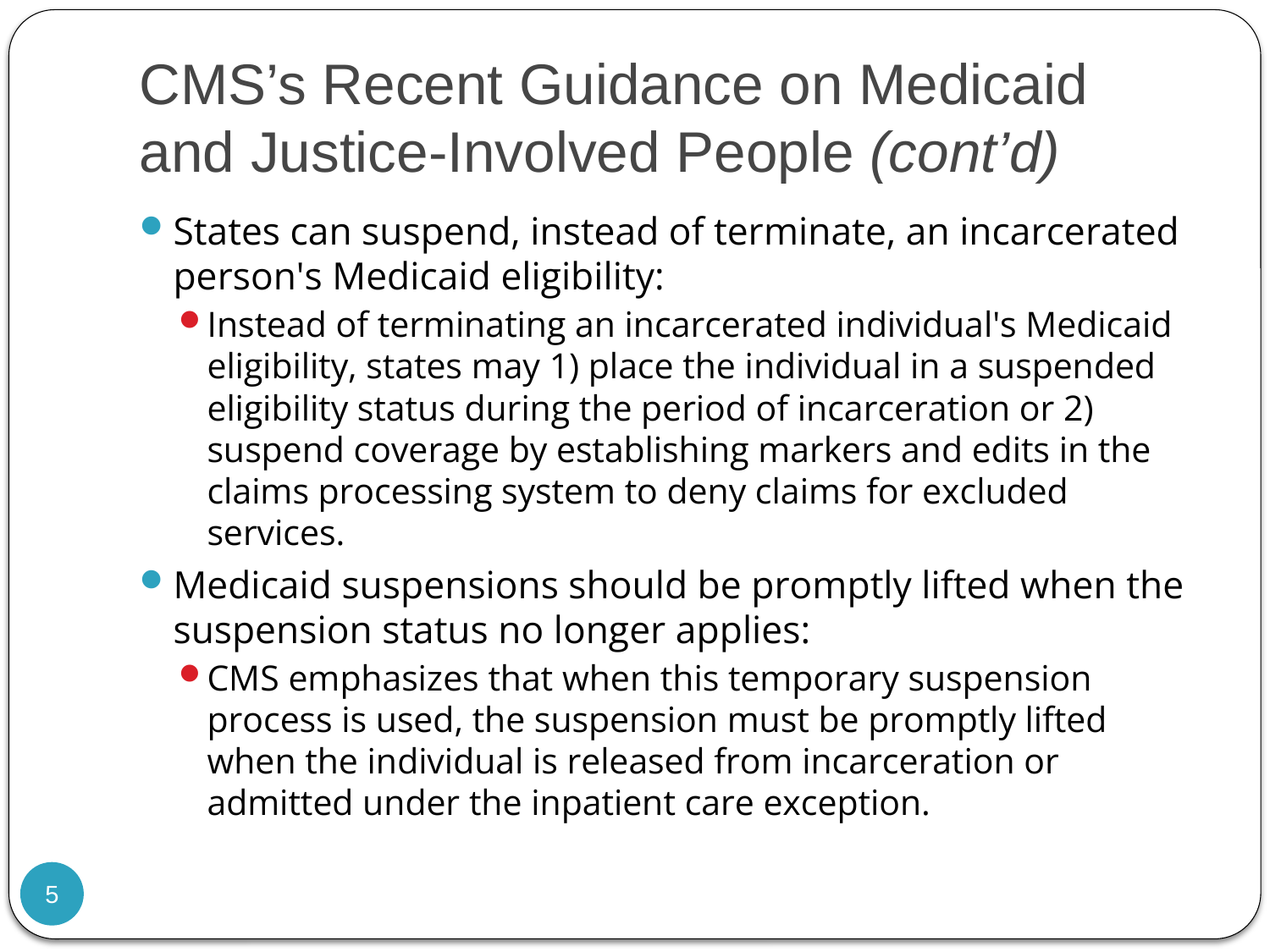

# CMS’s Recent Guidance on Medicaid and Justice-Involved People (cont’d)
States can suspend, instead of terminate, an incarcerated person's Medicaid eligibility:
Instead of terminating an incarcerated individual's Medicaid eligibility, states may 1) place the individual in a suspended eligibility status during the period of incarceration or 2) suspend coverage by establishing markers and edits in the claims processing system to deny claims for excluded services.
Medicaid suspensions should be promptly lifted when the suspension status no longer applies:
CMS emphasizes that when this temporary suspension process is used, the suspension must be promptly lifted when the individual is released from incarceration or admitted under the inpatient care exception.
5